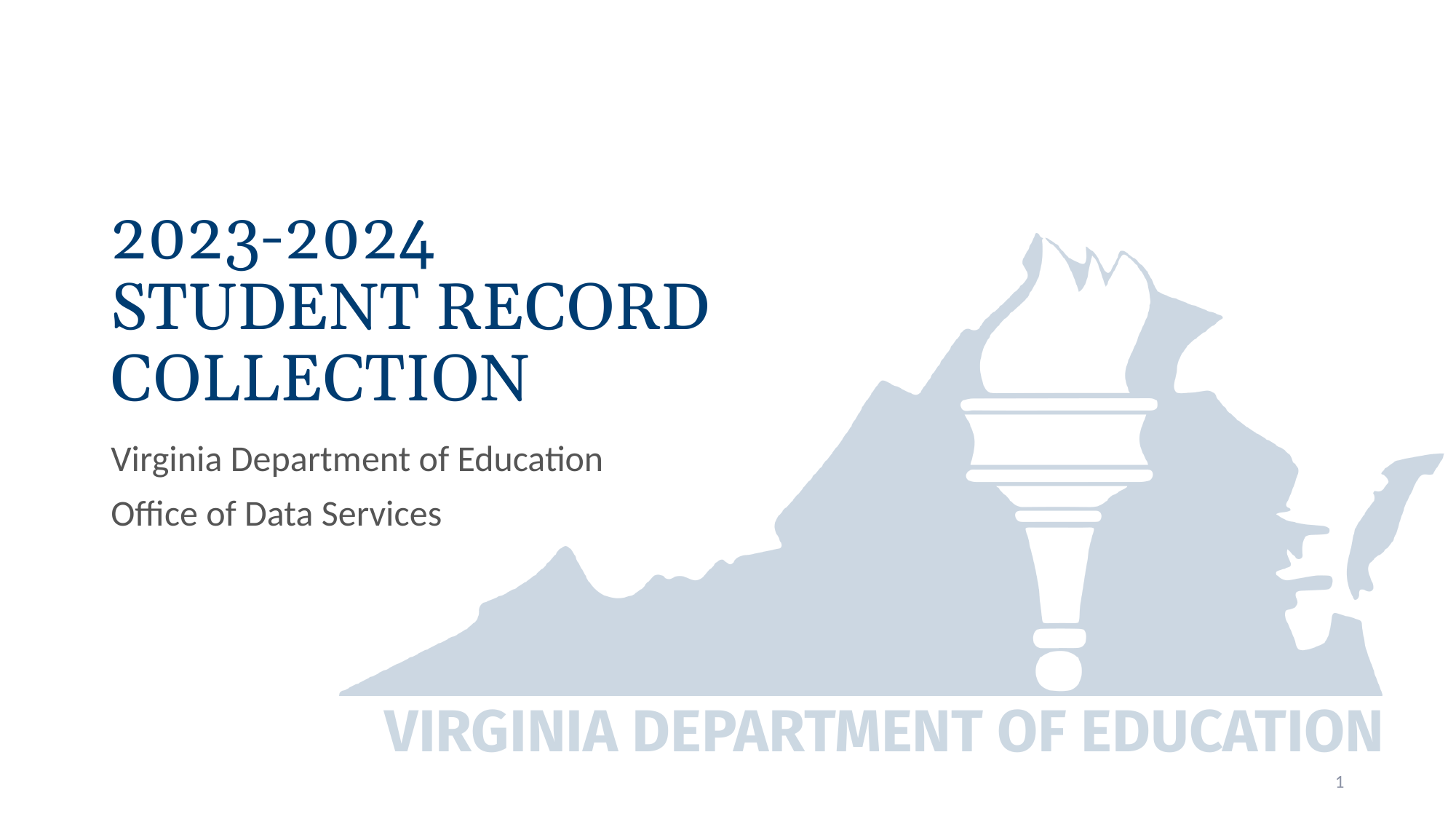

# 2023-2024 Student Record Collection
Virginia Department of Education
Office of Data Services
1